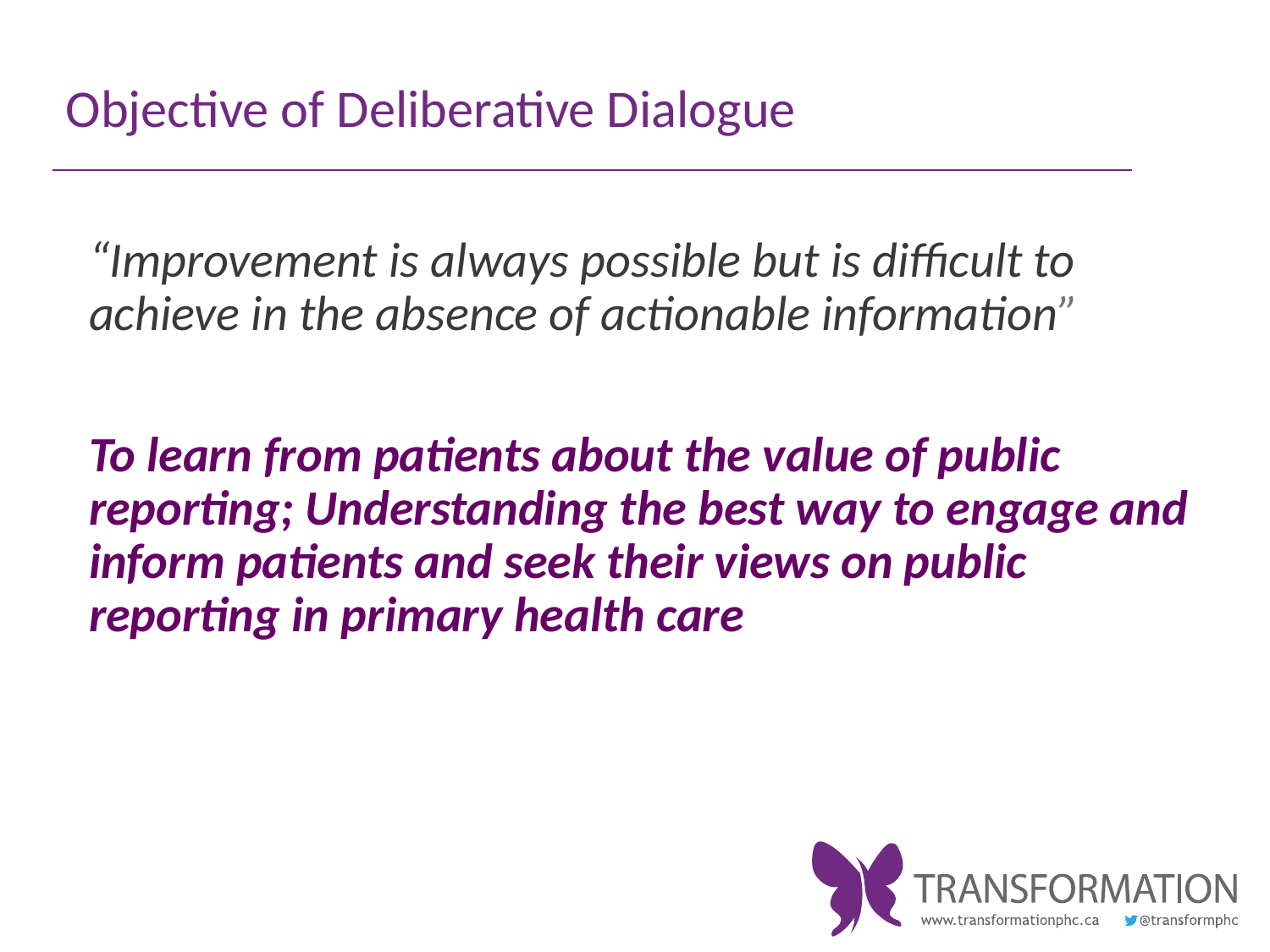

# Objective of Deliberative Dialogue
“Improvement is always possible but is difficult to achieve in the absence of actionable information”

To learn from patients about the value of public reporting; Understanding the best way to engage and inform patients and seek their views on public reporting in primary health care